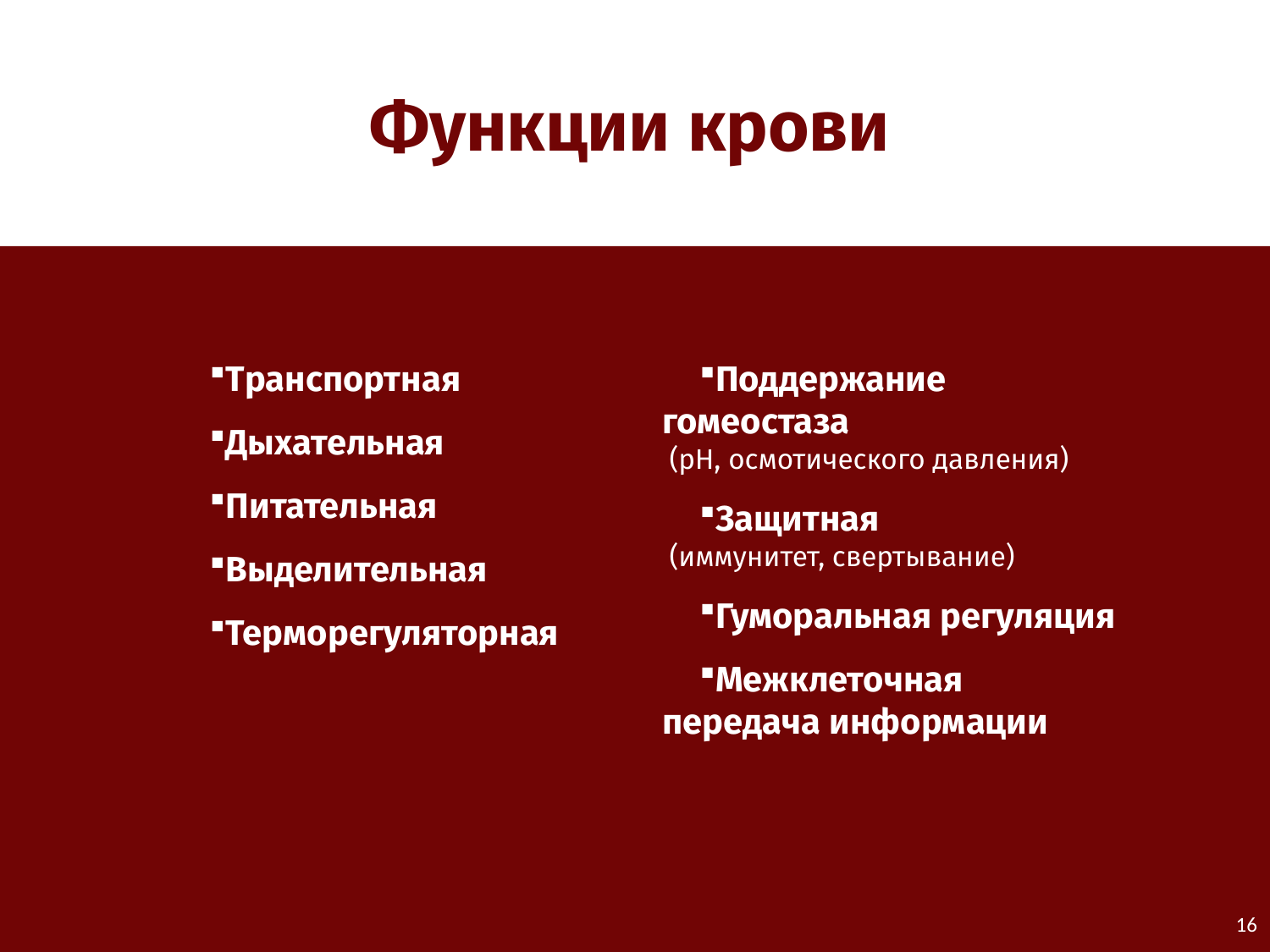

Функции крови
Транспортная
Дыхательная
Питательная
Выделительная
Терморегуляторная
Поддержание гомеостаза
(pH, осмотического давления)
Защитная
(иммунитет, свертывание)
Гуморальная регуляция
Межклеточная передача информации
16